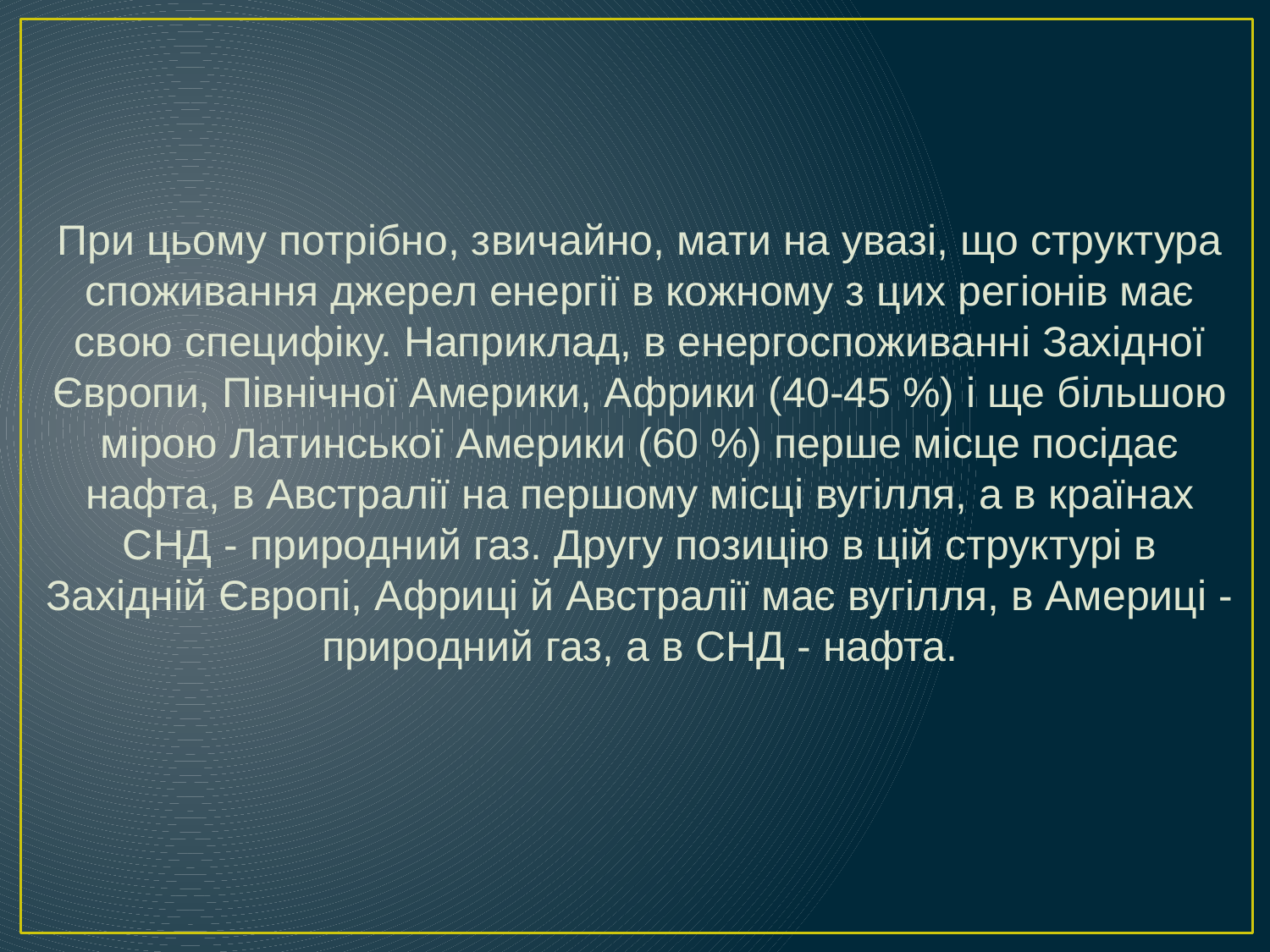

При цьому потрібно, звичайно, мати на увазі, що структура споживання джерел енергії в кожному з цих регіонів має свою специфіку. Наприклад, в енергоспоживанні Західної Європи, Північної Америки, Африки (40-45 %) і ще більшою мірою Латинської Америки (60 %) перше місце посідає нафта, в Австралії на першому місці вугілля, а в країнах СНД - природний газ. Другу позицію в цій структурі в Західній Європі, Африці й Австралії має вугілля, в Америці - природний газ, а в СНД - нафта.